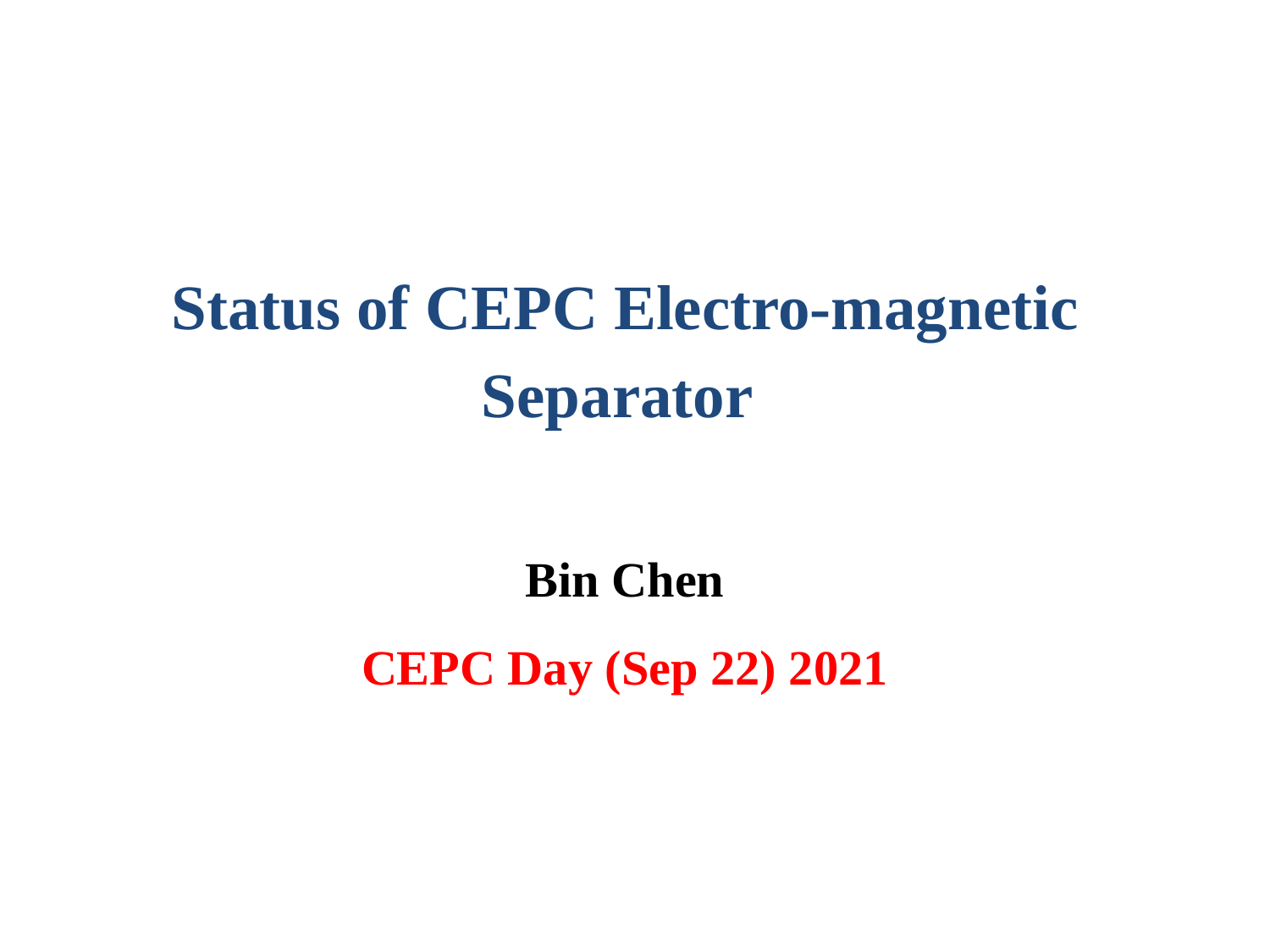

# Status of CEPC Electro-magnetic Separator Bin Chen CEPC Day (Sep 22) 2021